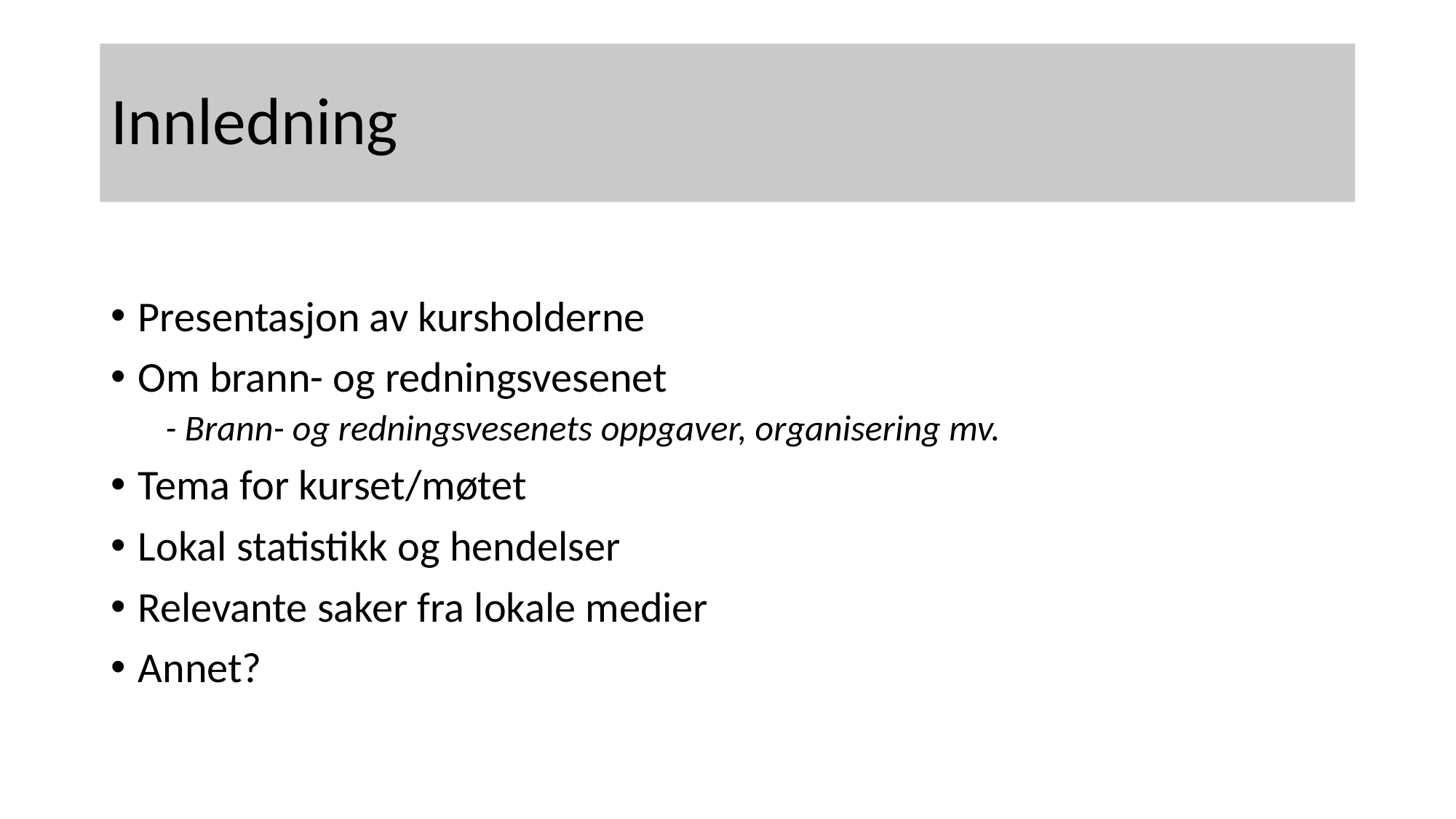

# Innledning

Presentasjon av kursholderne
Om brann- og redningsvesenet
- Brann- og redningsvesenets oppgaver, organisering mv.
Tema for kurset/møtet
Lokal statistikk og hendelser
Relevante saker fra lokale medier
Annet?